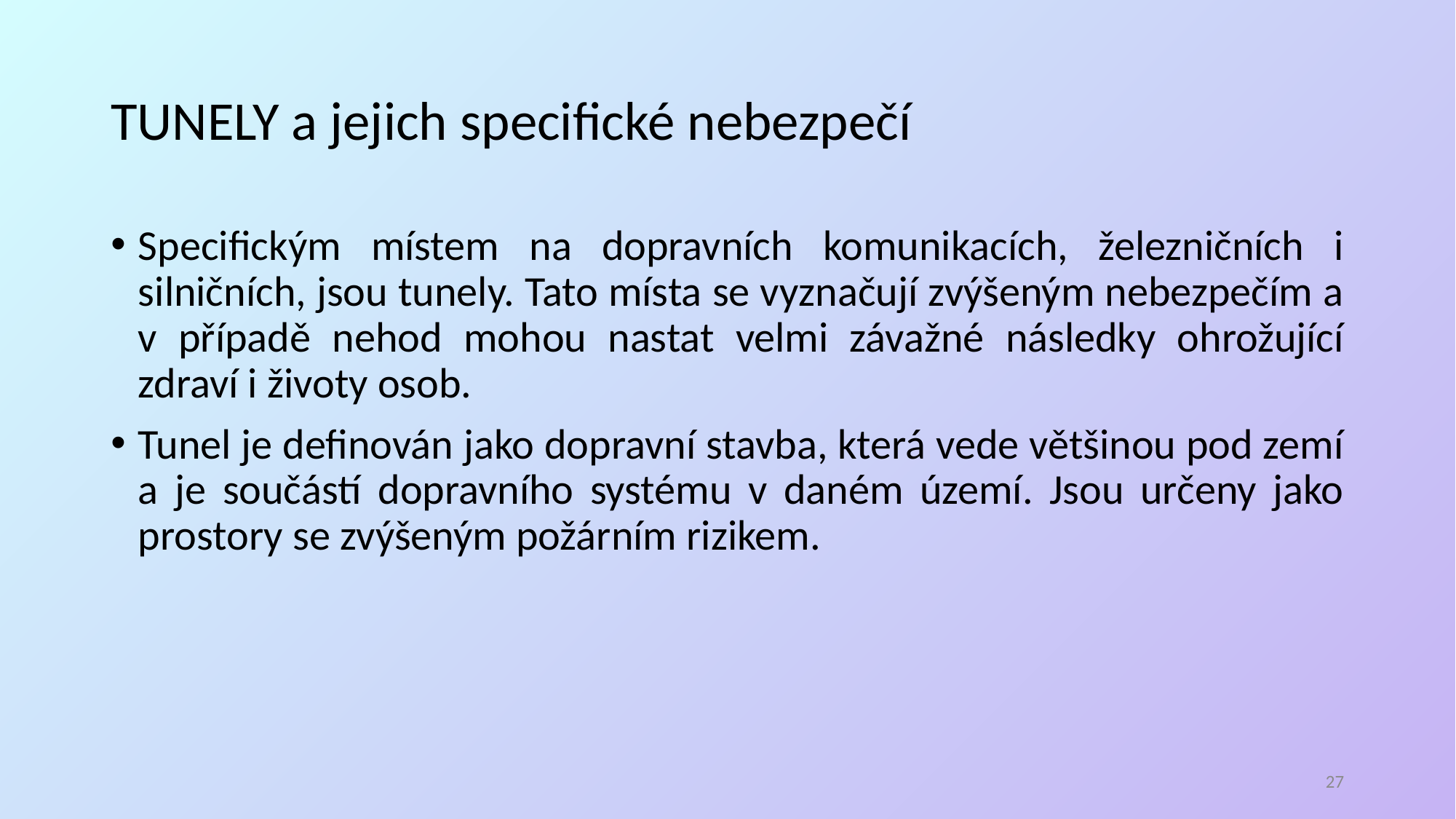

# TUNELY a jejich specifické nebezpečí
Specifickým místem na dopravních komunikacích, železničních i silničních, jsou tunely. Tato místa se vyznačují zvýšeným nebezpečím a v případě nehod mohou nastat velmi závažné následky ohrožující zdraví i životy osob.
Tunel je definován jako dopravní stavba, která vede většinou pod zemí a je součástí dopravního systému v daném území. Jsou určeny jako prostory se zvýšeným požárním rizikem.

27